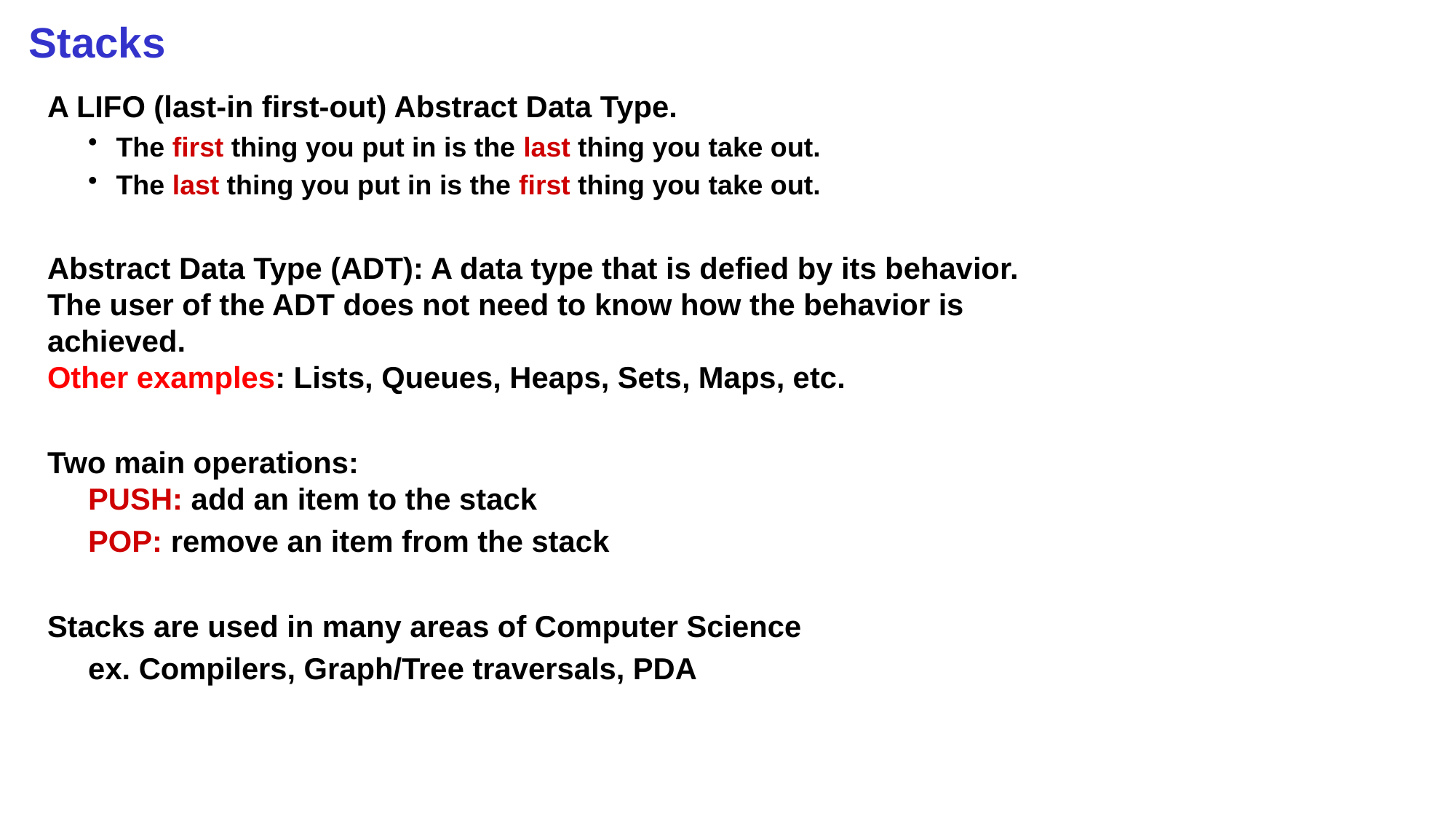

# Stacks
A LIFO (last-in first-out) Abstract Data Type.
The first thing you put in is the last thing you take out.
The last thing you put in is the first thing you take out.

Abstract Data Type (ADT): A data type that is defied by its behavior. The user of the ADT does not need to know how the behavior is achieved.
Other examples: Lists, Queues, Heaps, Sets, Maps, etc.

Two main operations:
	PUSH: add an item to the stack
	POP: remove an item from the stack

Stacks are used in many areas of Computer Science
	ex. Compilers, Graph/Tree traversals, PDA